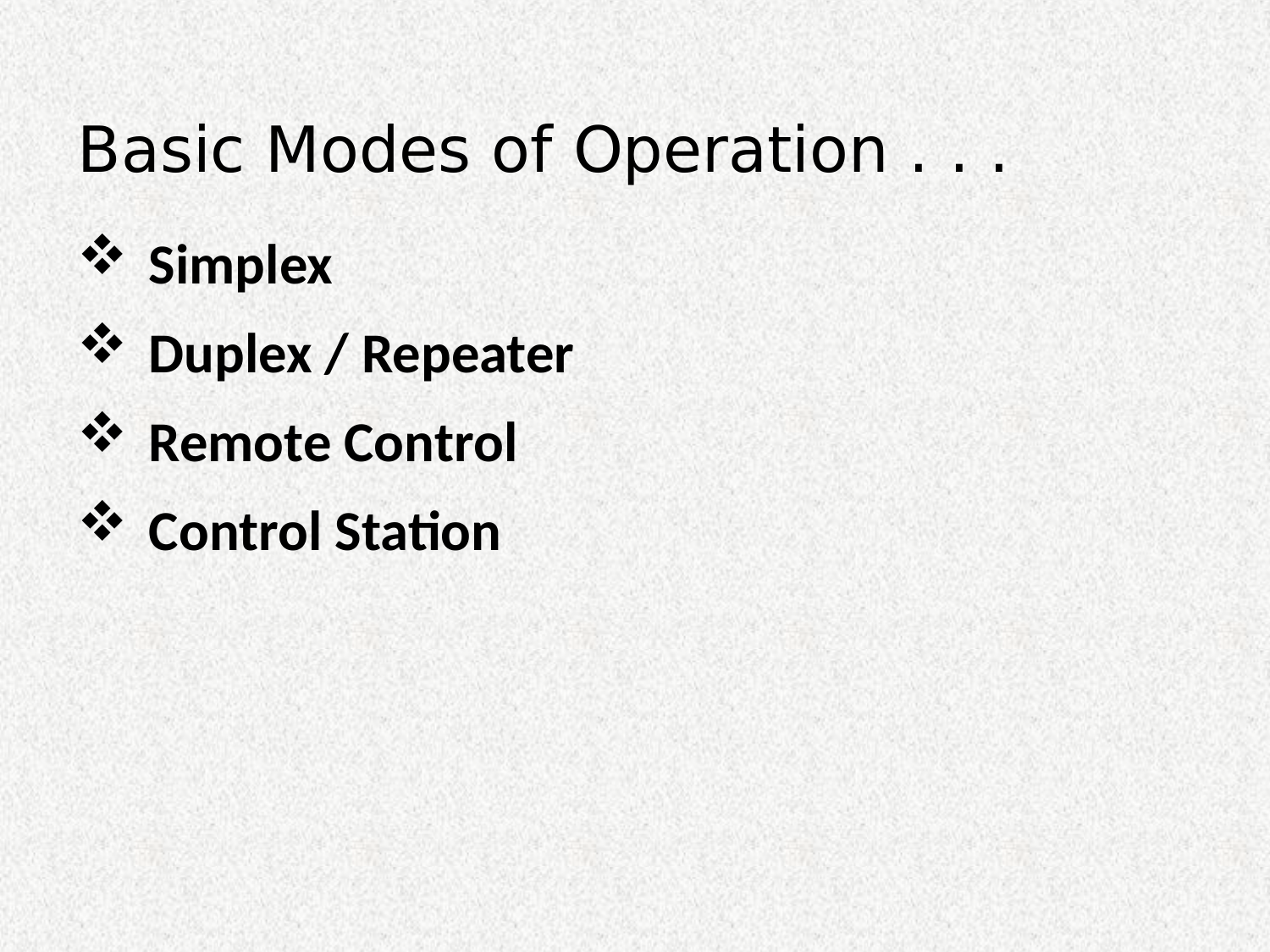

# Basic Modes of Operation . . .
Simplex
Duplex / Repeater
Remote Control
Control Station